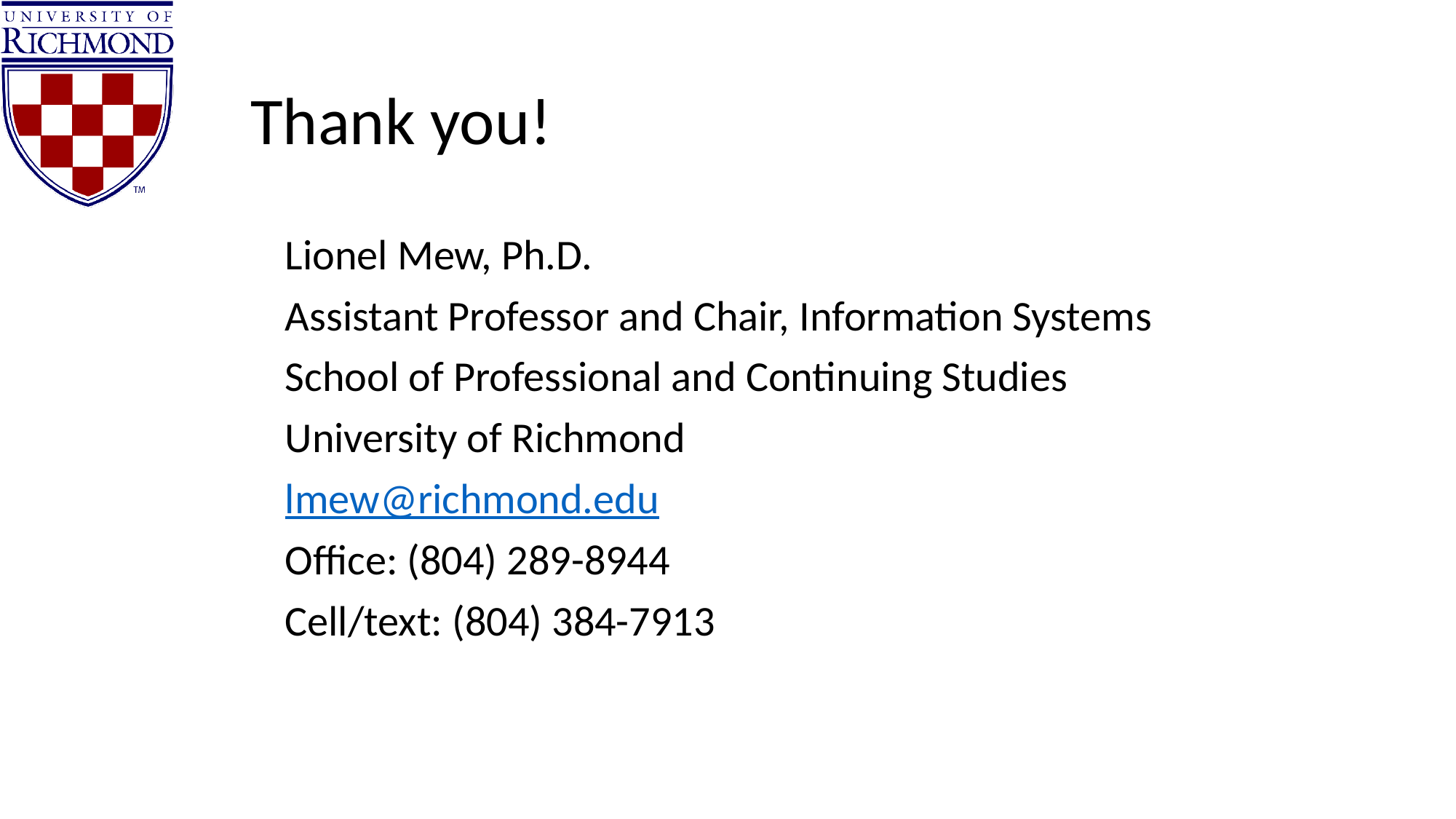

# Thank you!
Lionel Mew, Ph.D.
Assistant Professor and Chair, Information Systems
School of Professional and Continuing Studies
University of Richmond
lmew@richmond.edu
Office: (804) 289-8944
Cell/text: (804) 384-7913